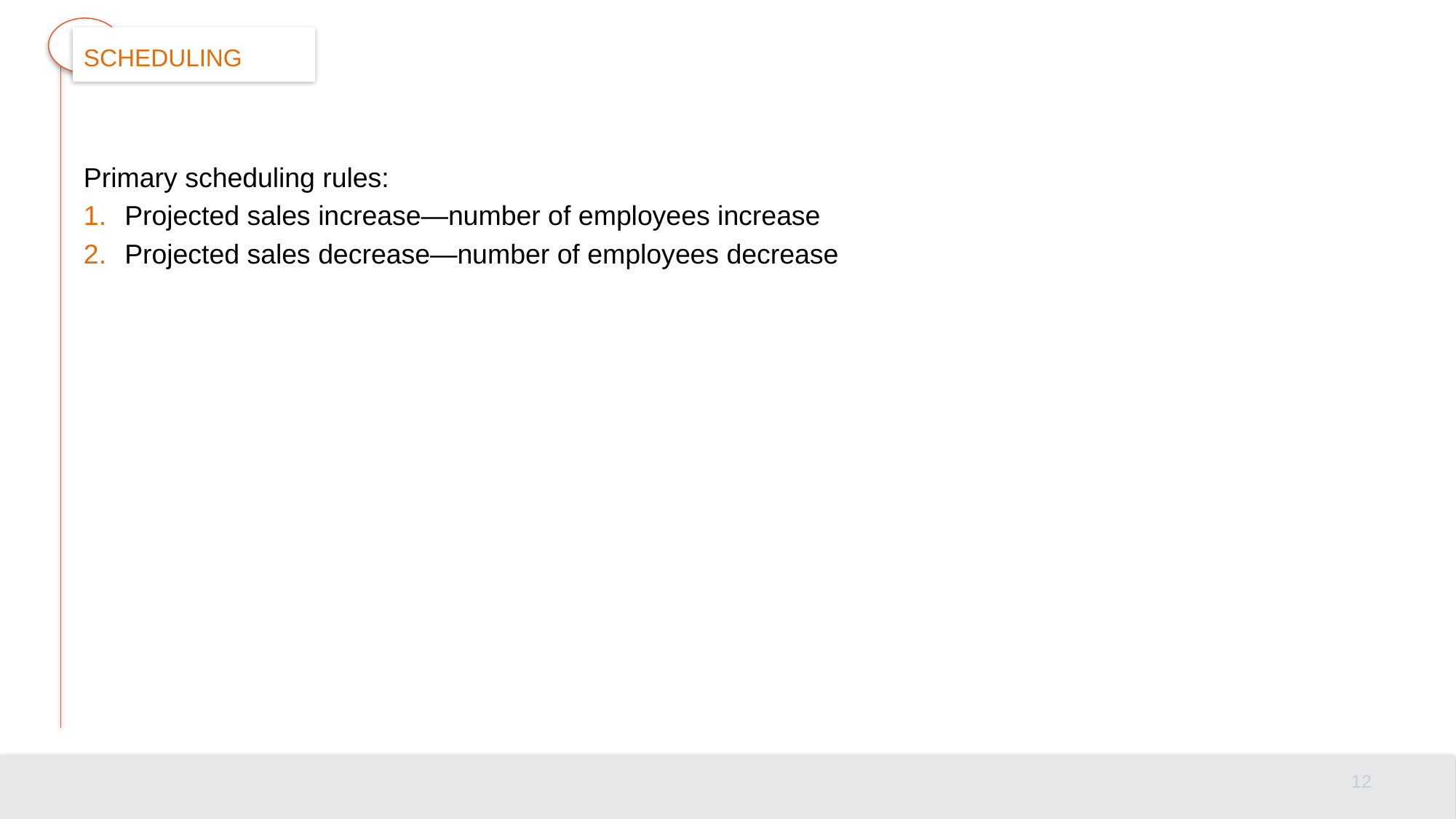

# scheduling
Primary scheduling rules:
Projected sales increase—number of employees increase
Projected sales decrease—number of employees decrease
12